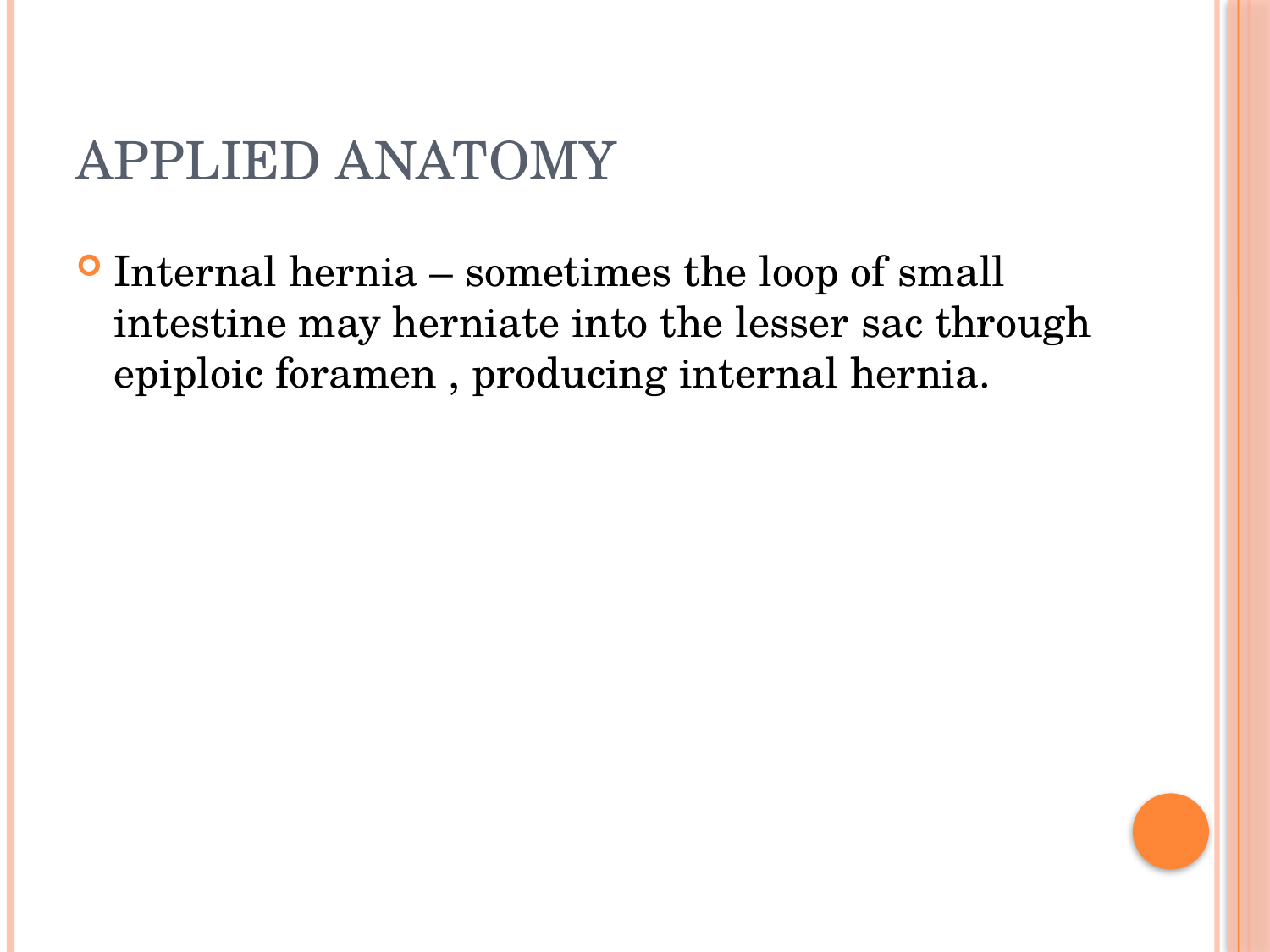

# Applied anatomy
Internal hernia – sometimes the loop of small intestine may herniate into the lesser sac through epiploic foramen , producing internal hernia.